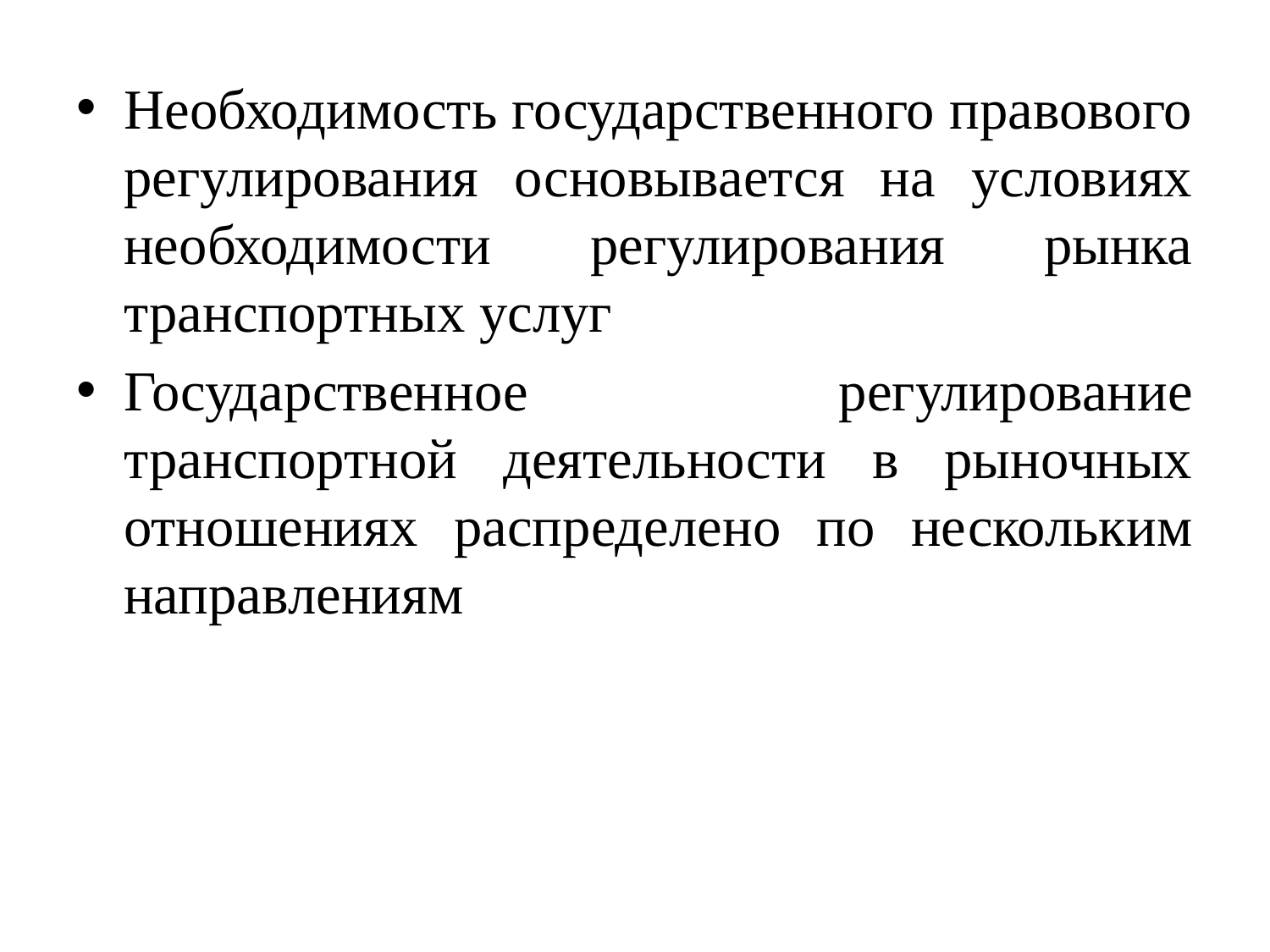

Необходимость государственного правового регулирования основывается на условиях необходимости регулирования рынка транспортных услуг
Государственное регулирование транспортной деятельности в рыночных отношениях распределено по нескольким направлениям